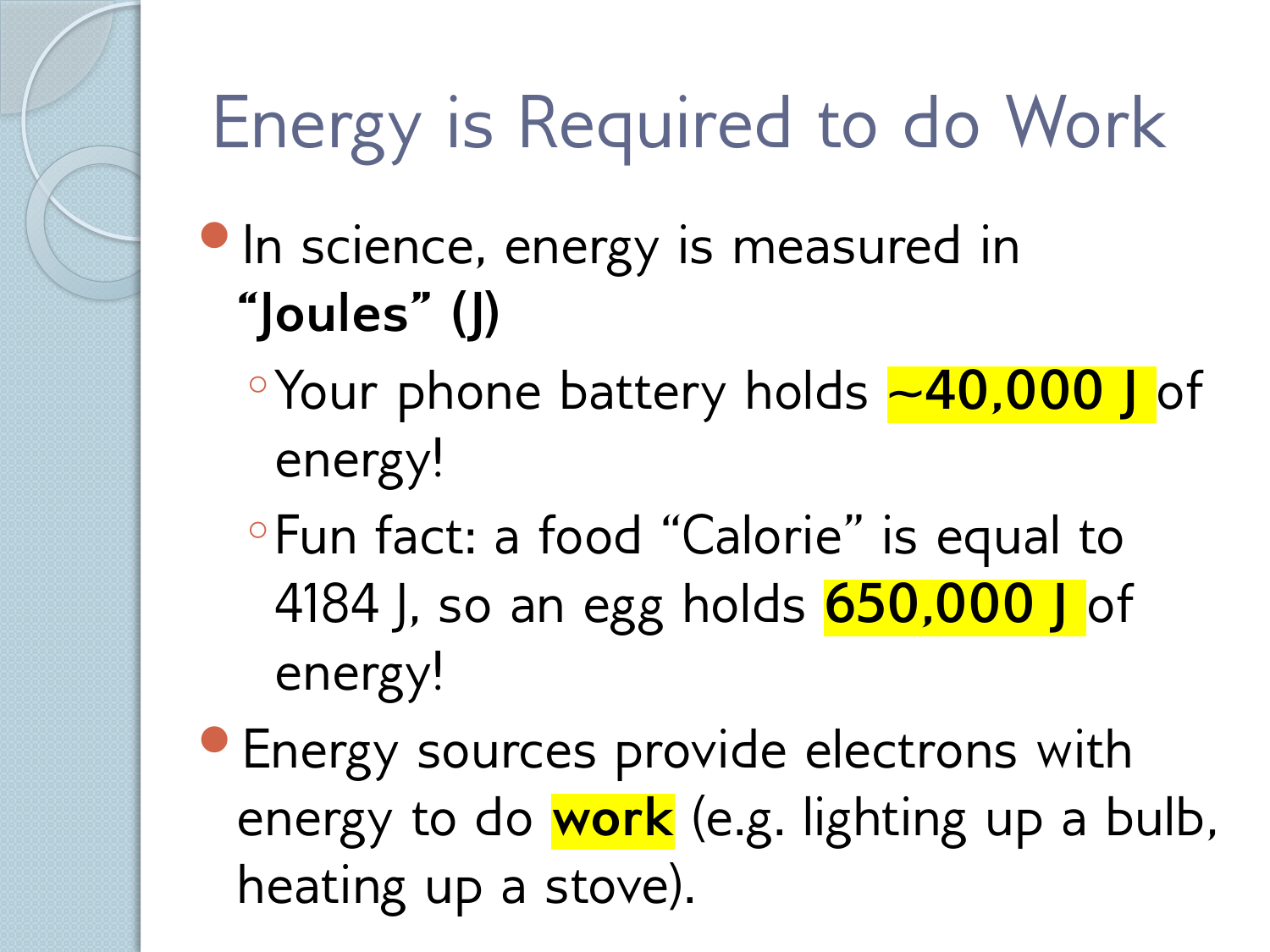

# Energy is Required to do Work
In science, energy is measured in
“Joules” (J)
Your phone battery holds ~40,000 J of energy!
Fun fact: a food “Calorie” is equal to 4184 J, so an egg holds 650,000 J of energy!
Energy sources provide electrons with energy to do work (e.g. lighting up a bulb, heating up a stove).